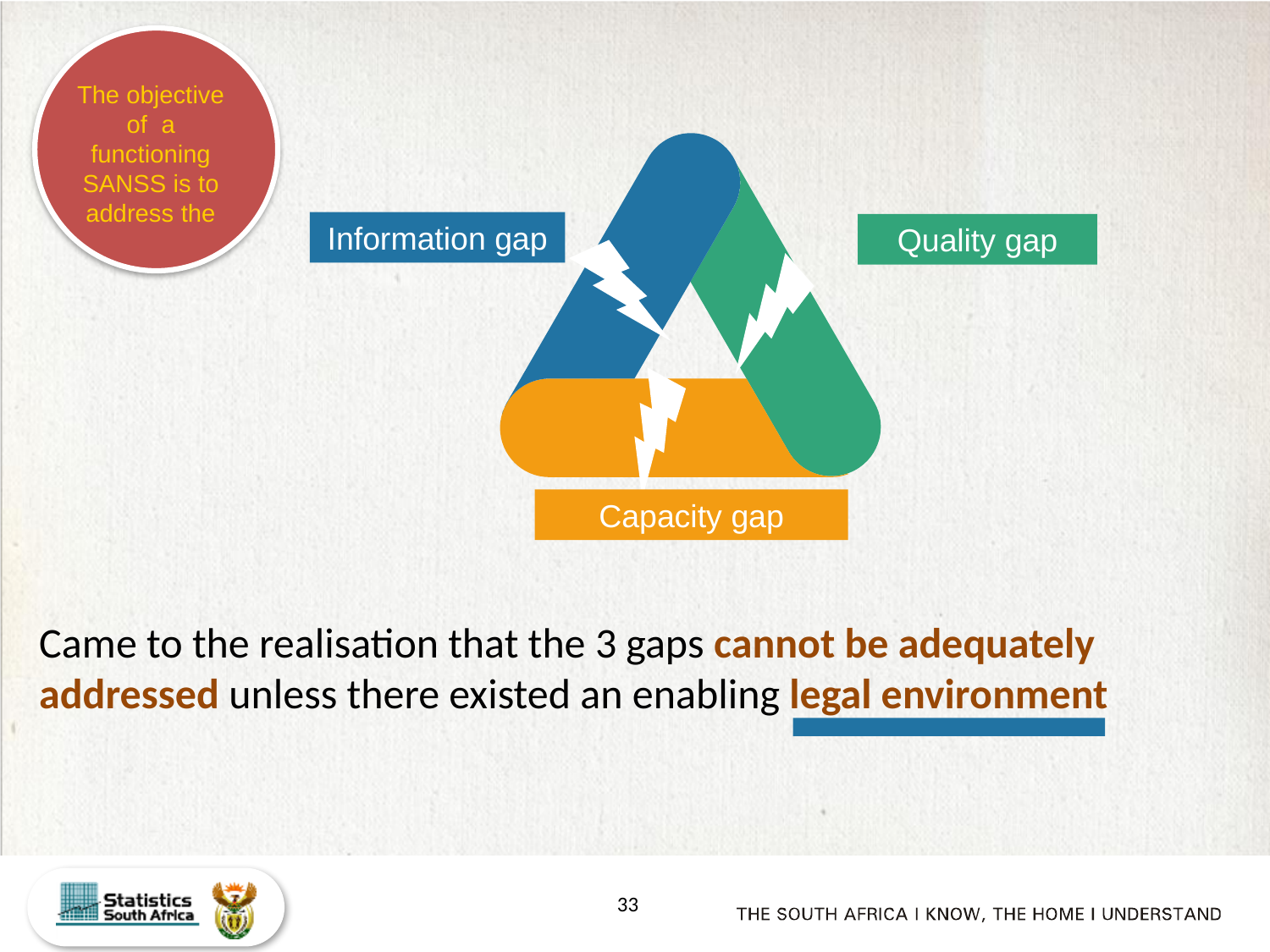

The objective of  a functioning SANSS is to address the

Information gap
Quality gap

Capacity gap

Came to the realisation that the 3 gaps cannot be adequately addressed unless there existed an enabling legal environment

33